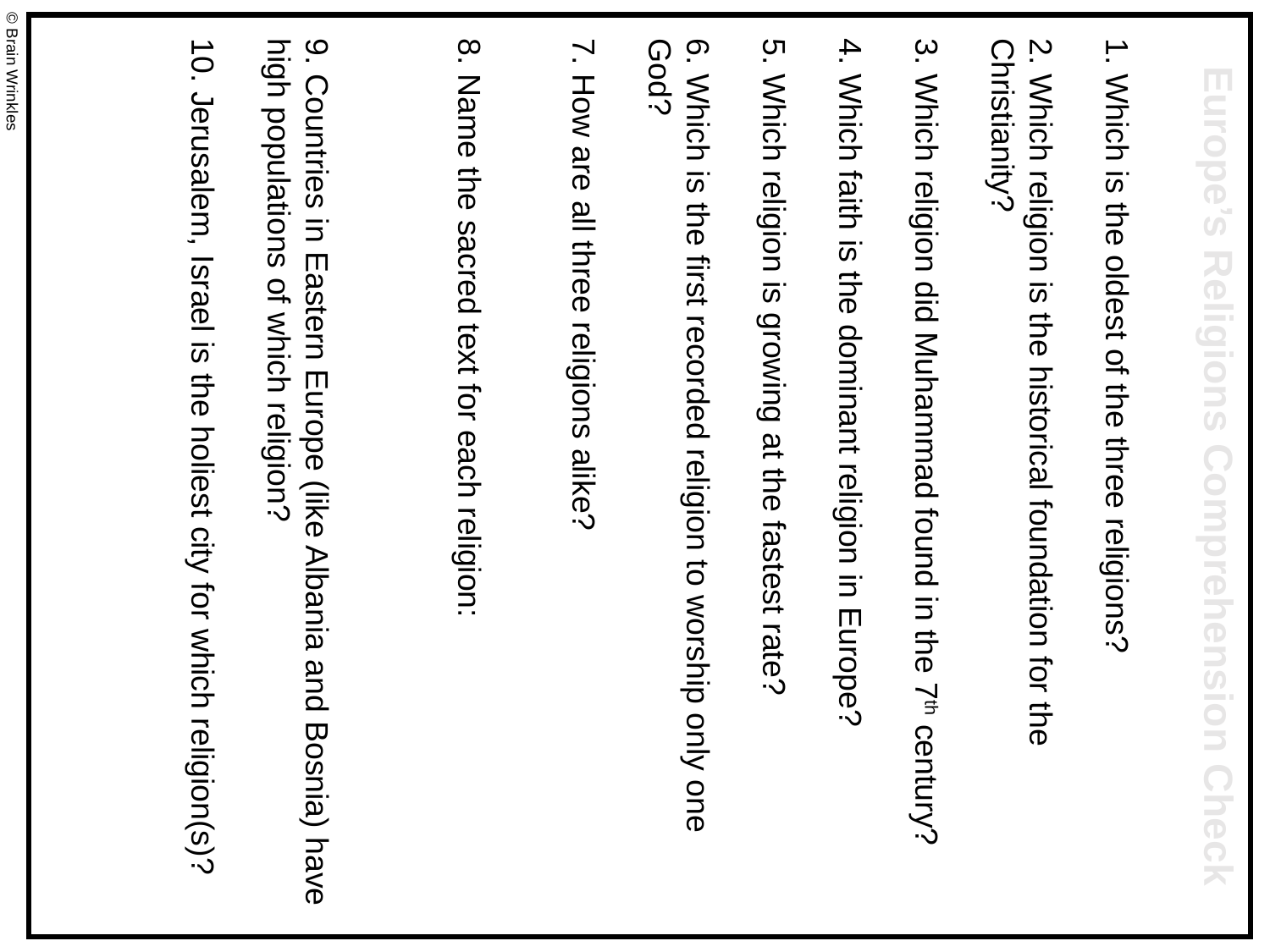

1. Which is the oldest of the three religions?

2. Which religion is the historical foundation for the Christianity?

3. Which religion did Muhammad found in the 7th century?

4. Which faith is the dominant religion in Europe?

5. Which religion is growing at the fastest rate?

6. Which is the first recorded religion to worship only one God?

7. How are all three religions alike?

8. Name the sacred text for each religion:

9. Countries in Eastern Europe (like Albania and Bosnia) have high populations of which religion?

10. Jerusalem, Israel is the holiest city for which religion(s)?

© Brain Wrinkles
Europe’s Religions Comprehension Check